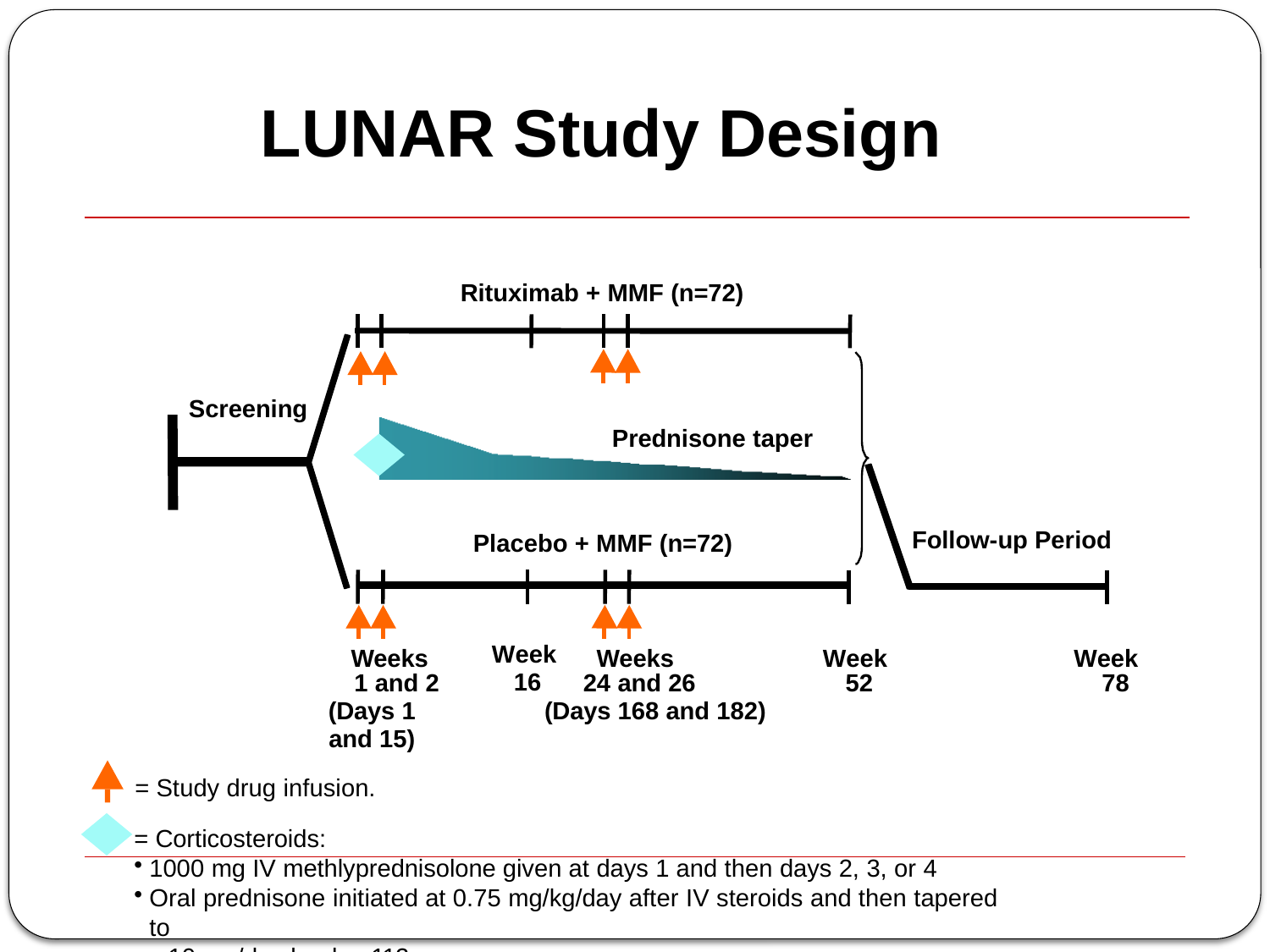

# LUNAR Study Design

Rituximab + MMF (n=72)

Screening
Prednisone taper

Follow-up Period
Placebo + MMF (n=72)

Week
16
Weeks  1 and 2
(Days 1 and 15)
Weeks  24 and 26
Week  52
Week  78
(Days 168 and 182)

= Study drug infusion.
= Corticosteroids:
1000 mg IV methlyprednisolone given at days 1 and then days 2, 3, or 4
Oral prednisone initiated at 0.75 mg/kg/day after IV steroids and then tapered to
10 mg/day by day 112